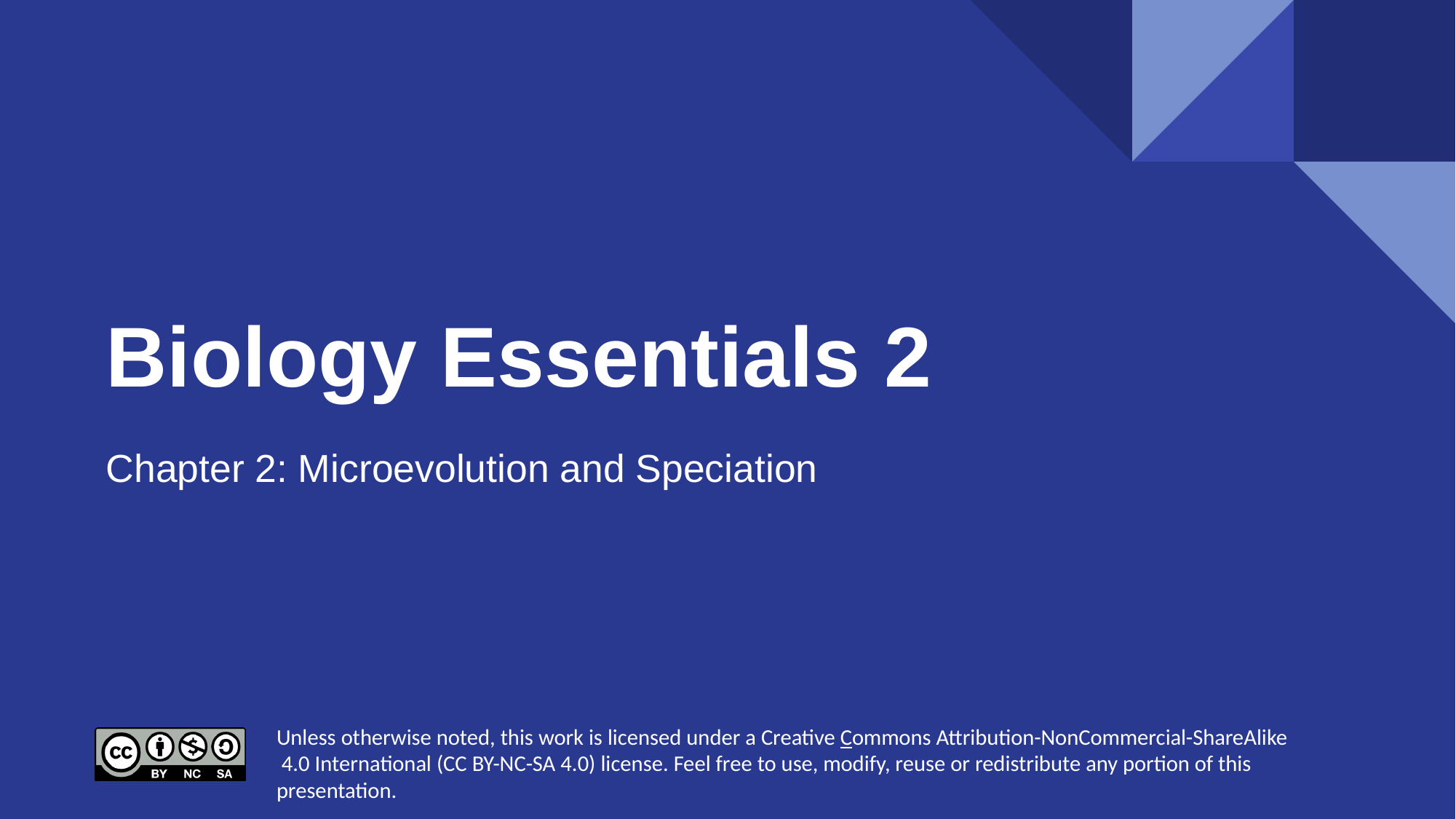

# Biology Essentials 2
Chapter 2: Microevolution and Speciation